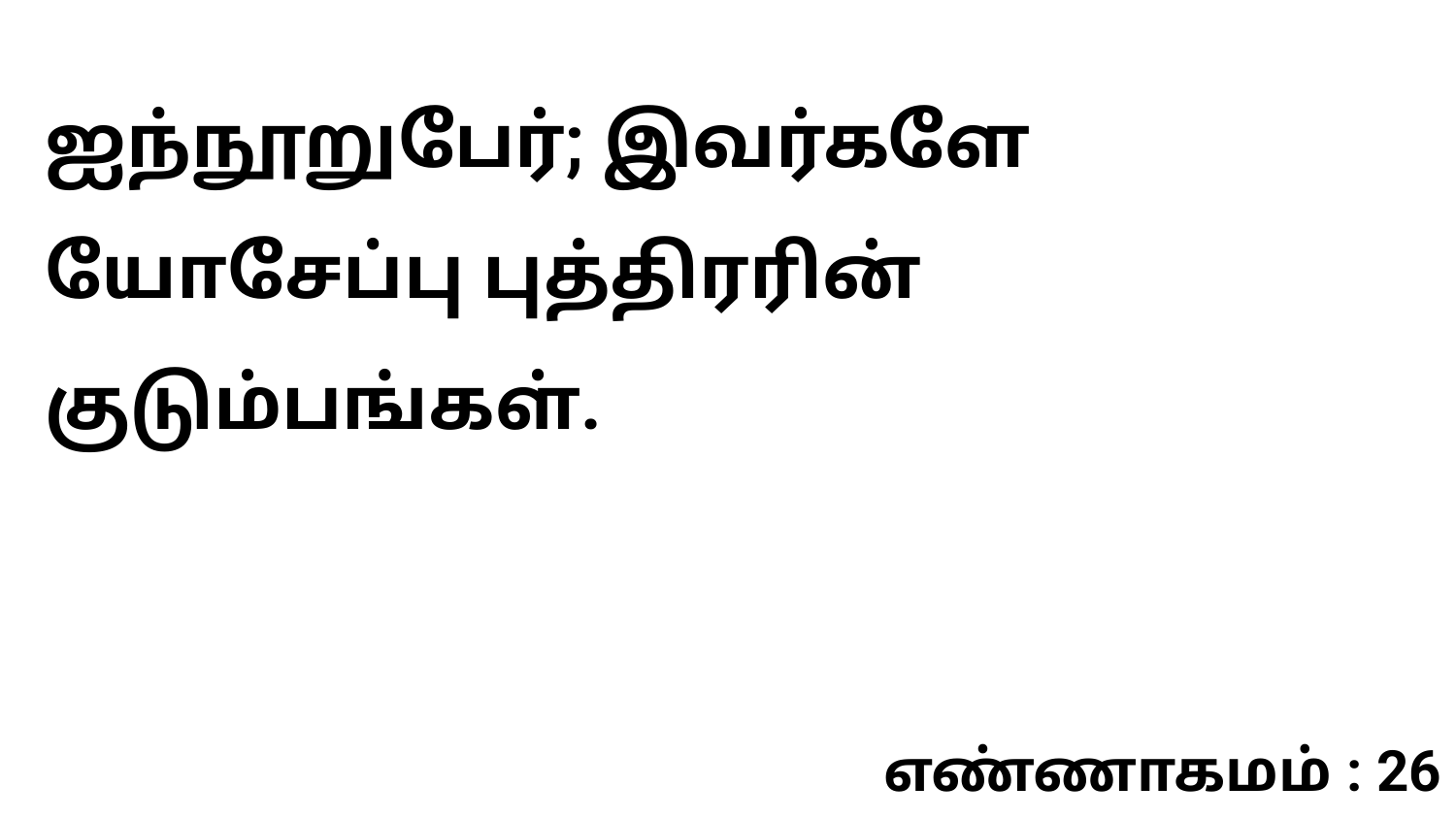

ஐந்நூறுபேர்; இவர்களே யோசேப்பு புத்திரரின் குடும்பங்கள்.
எண்ணாகமம் : 26